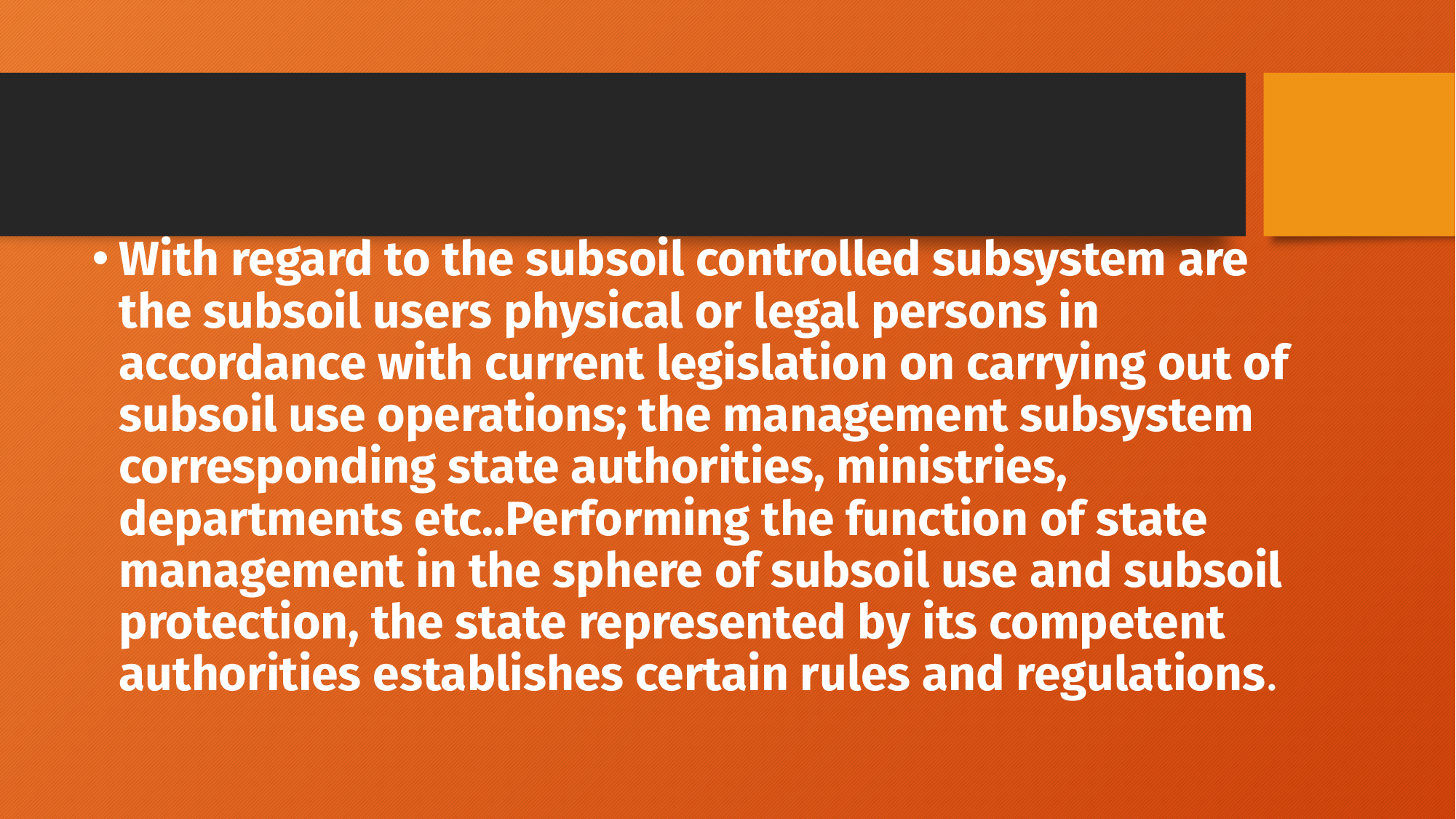

With regard to the subsoil controlled subsystem are the subsoil users physical or legal persons in accordance with current legislation on carrying out of subsoil use operations; the management subsystem corresponding state authorities, ministries, departments etc..Performing the function of state management in the sphere of subsoil use and subsoil protection, the state represented by its competent authorities establishes certain rules and regulations.